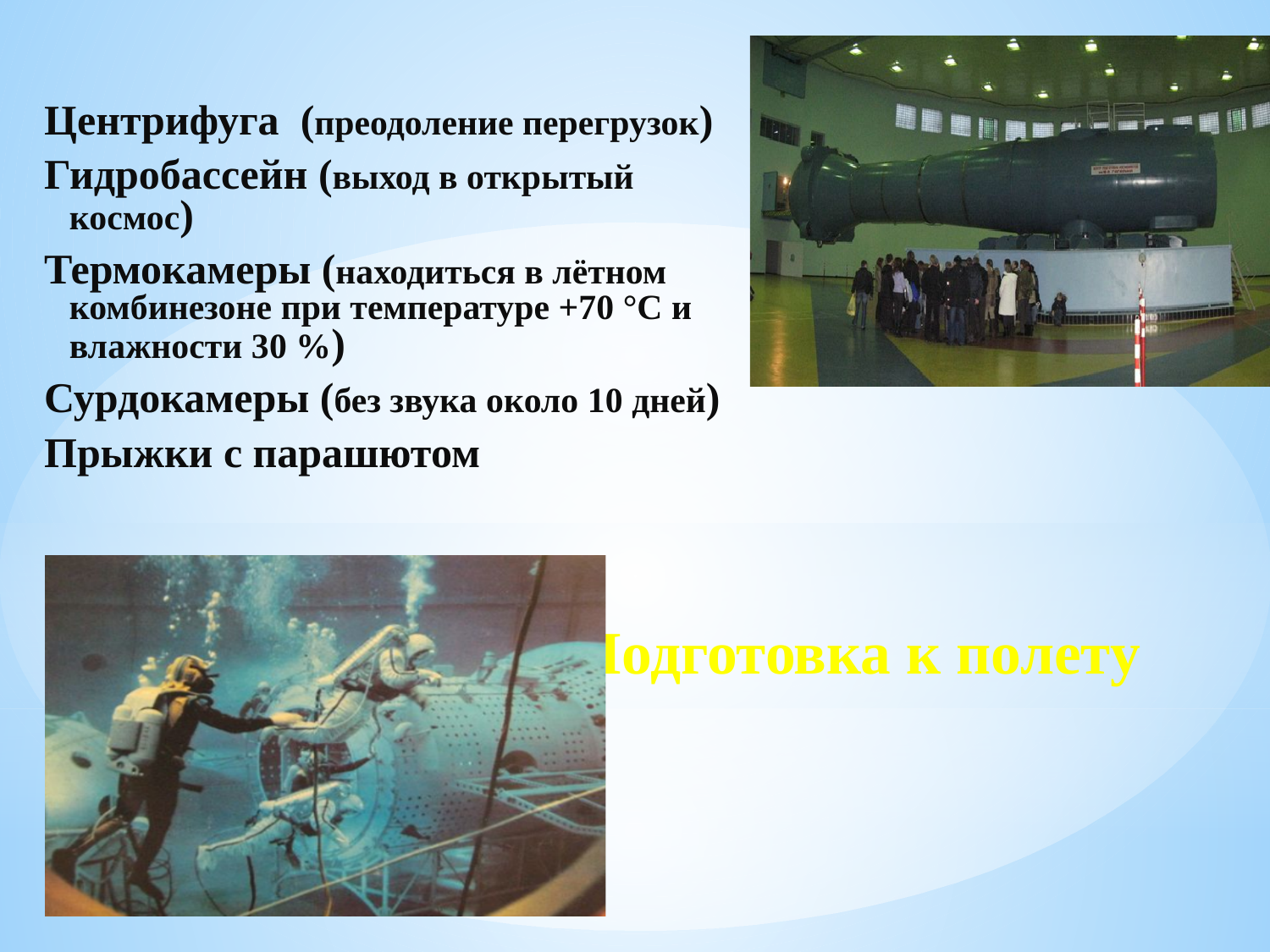

Центрифуга  (преодоление перегрузок)
Гидробассейн (выход в открытый космос)
Термокамеры (находиться в лётном комбинезоне при температуре +70 °C и влажности 30 %)
Сурдокамеры (без звука около 10 дней)
Прыжки с парашютом

# Подготовка к полету